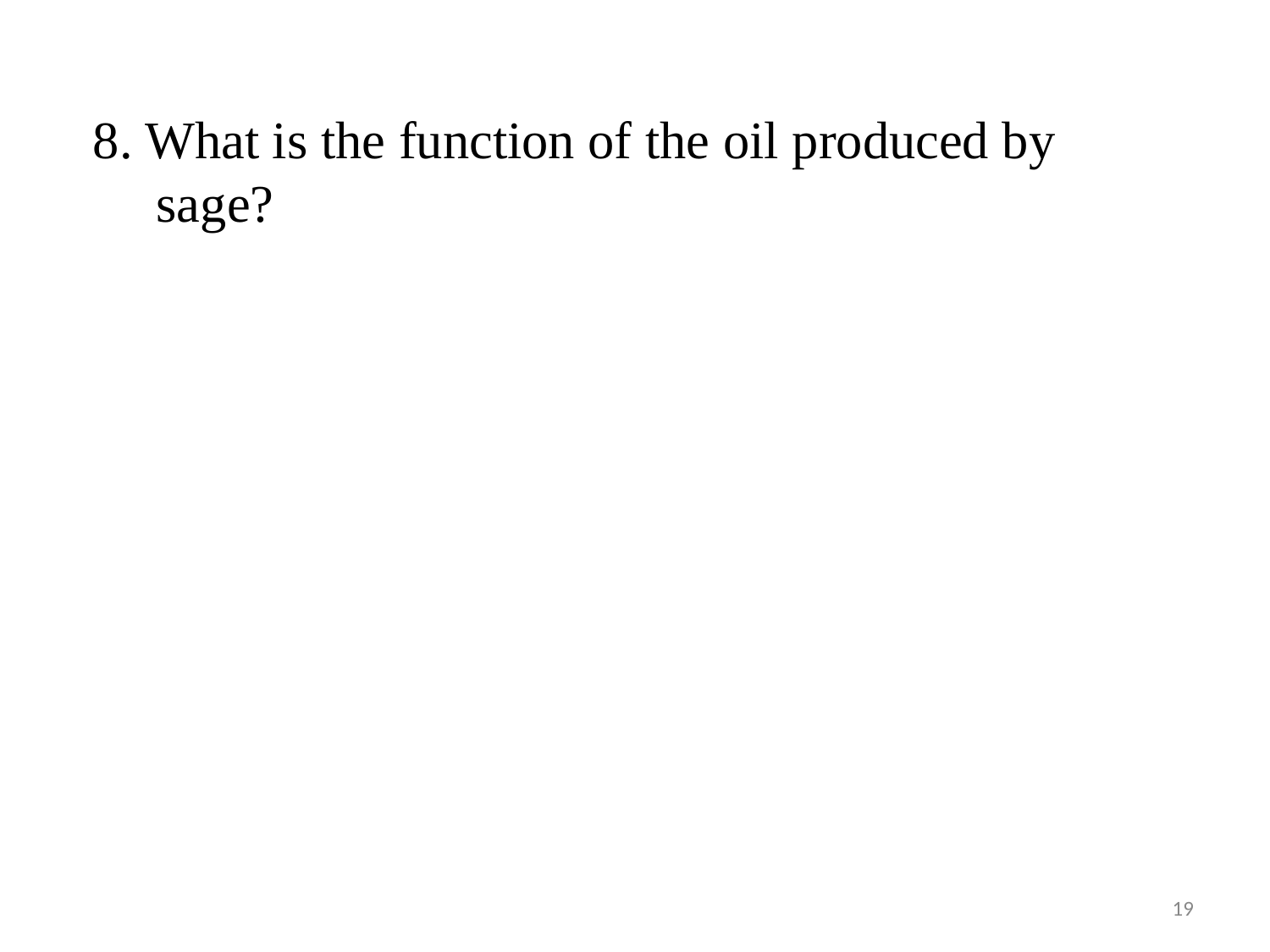

8. What is the function of the oil produced by sage?

19